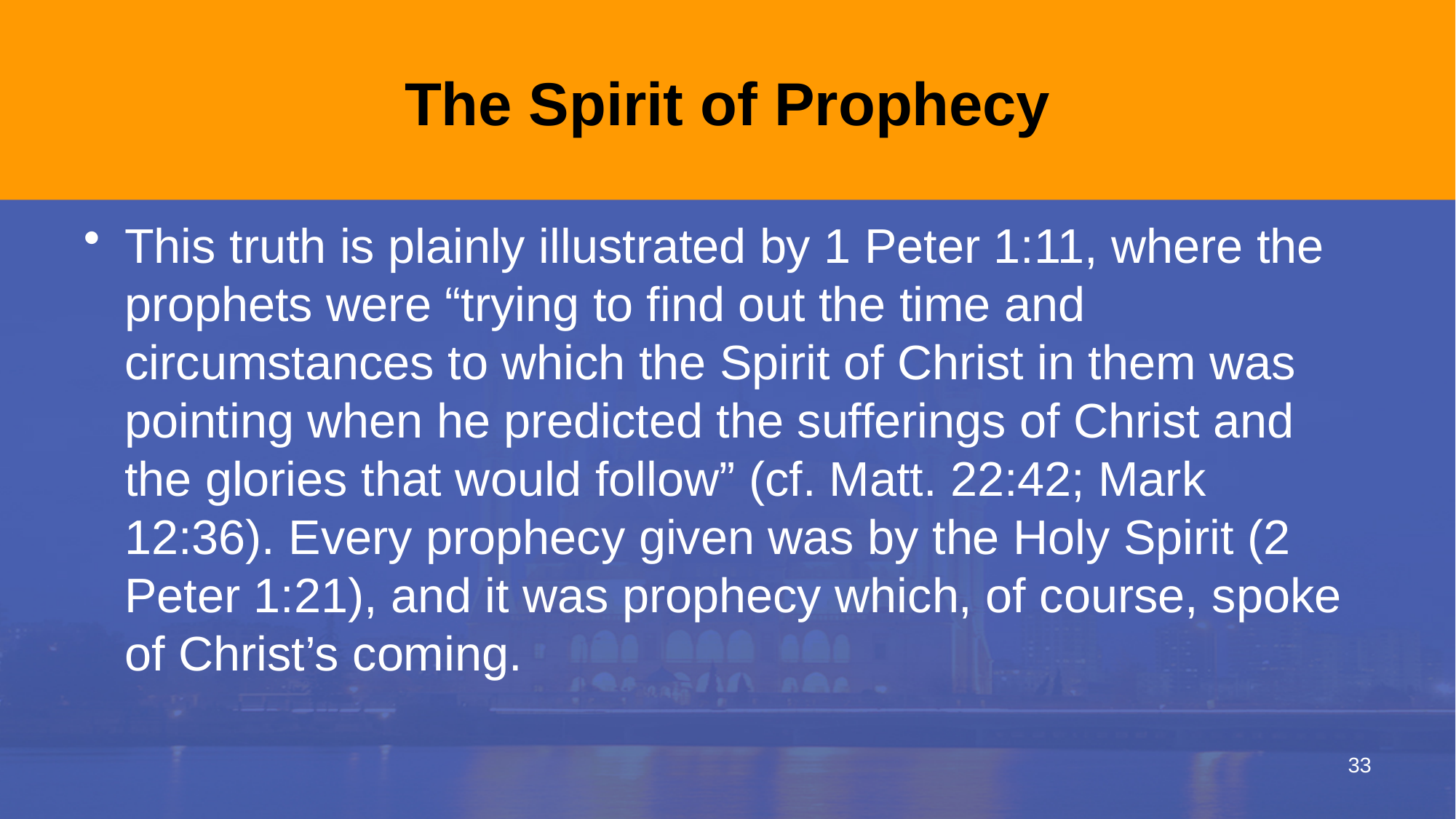

# The Spirit of Prophecy
This truth is plainly illustrated by 1 Peter 1:11, where the prophets were “trying to find out the time and circumstances to which the Spirit of Christ in them was pointing when he predicted the sufferings of Christ and the glories that would follow” (cf. Matt. 22:42; Mark 12:36). Every prophecy given was by the Holy Spirit (2 Peter 1:21), and it was prophecy which, of course, spoke of Christ’s coming.

33